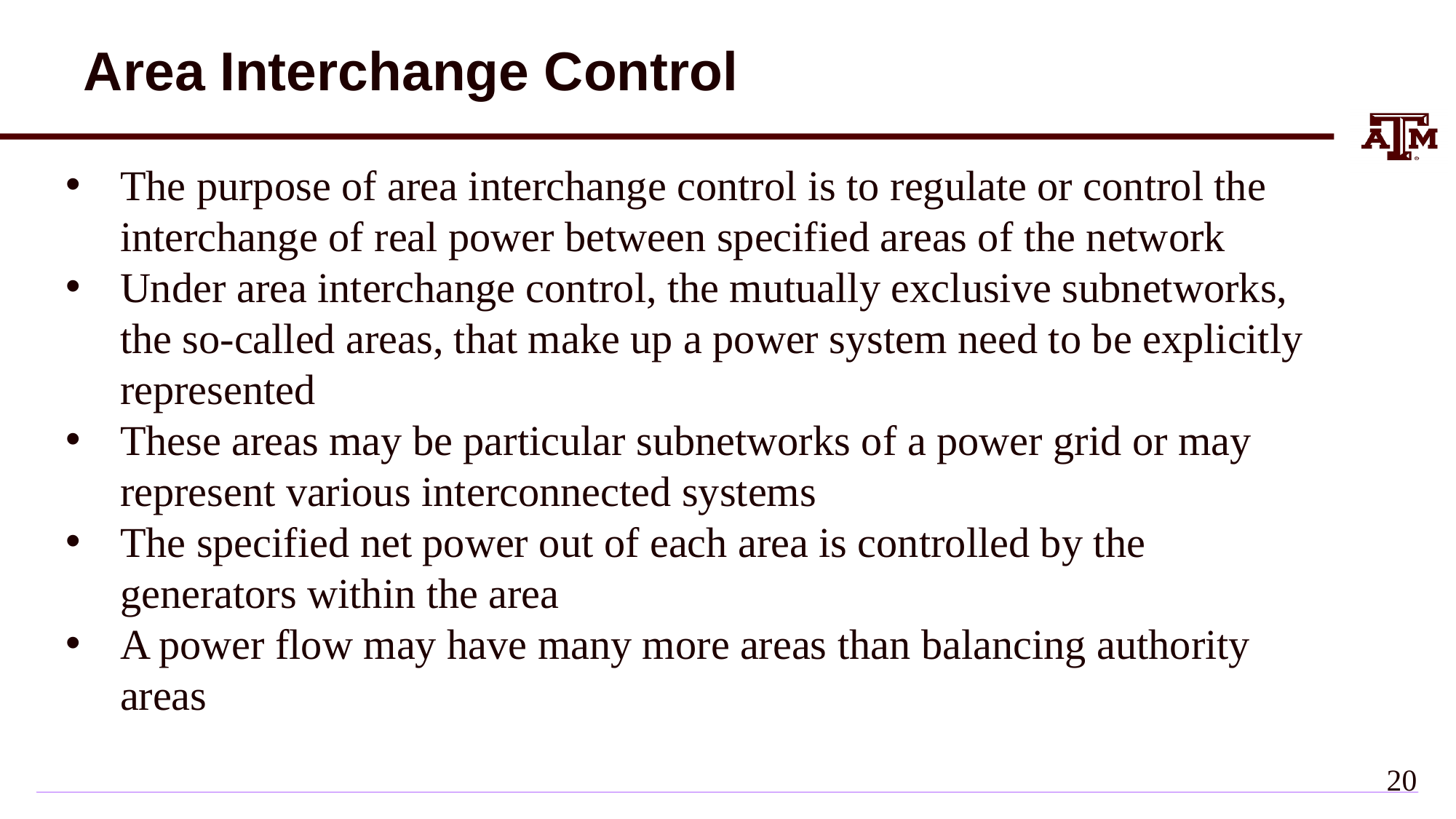

# Area Interchange Control
The purpose of area interchange control is to regulate or control the interchange of real power between specified areas of the network
Under area interchange control, the mutually exclusive subnetworks, the so-called areas, that make up a power system need to be explicitly represented
These areas may be particular subnetworks of a power grid or may represent various interconnected systems
The specified net power out of each area is controlled by the generators within the area
A power flow may have many more areas than balancing authority areas

20